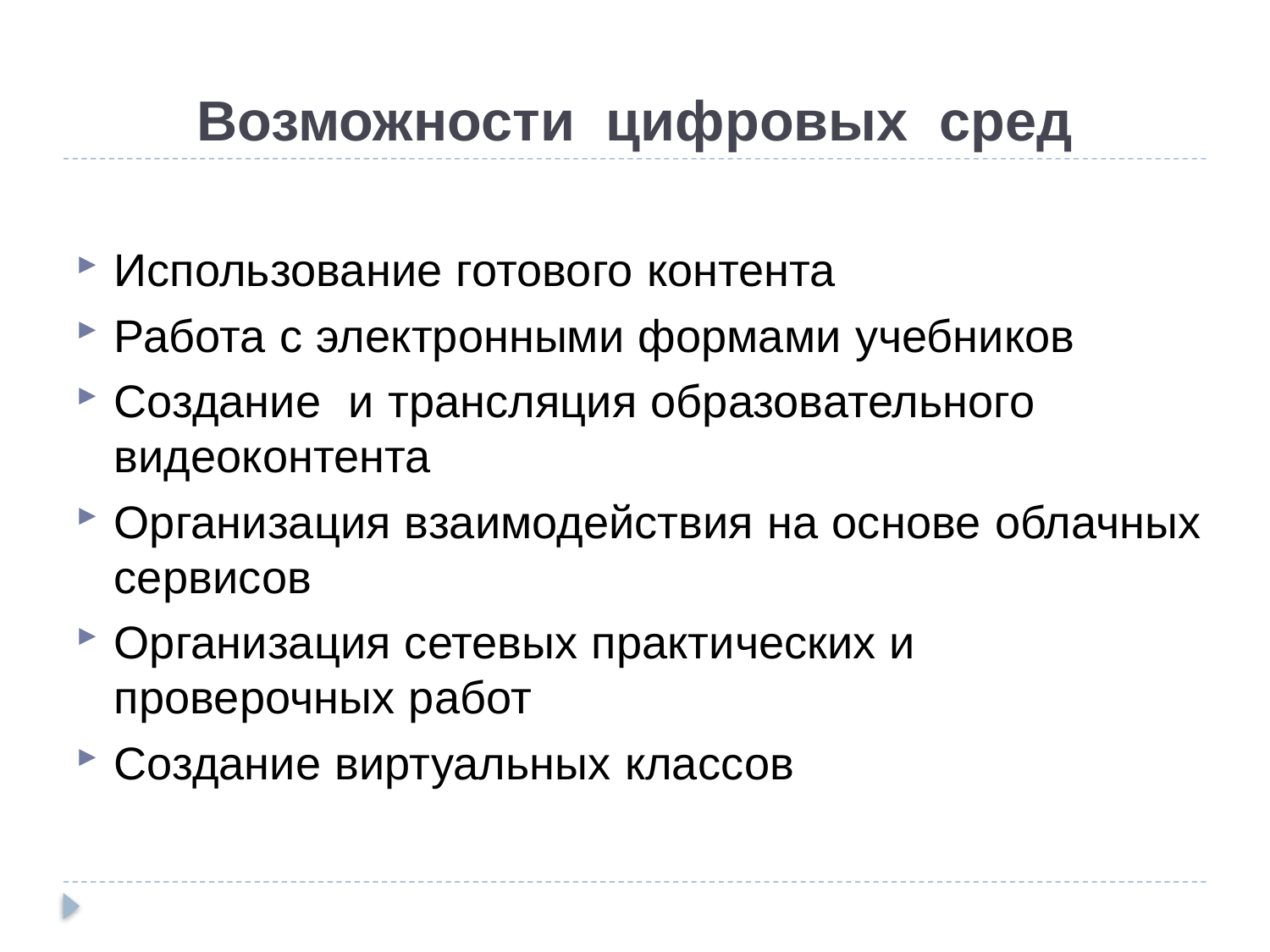

# Возможности  цифровых  сред

Использование готового контента
Работа с электронными формами учебников
Создание  и трансляция образовательного видеоконтента
Организация взаимодействия на основе облачных сервисов
Организация сетевых практических и  проверочных работ
Создание виртуальных классов